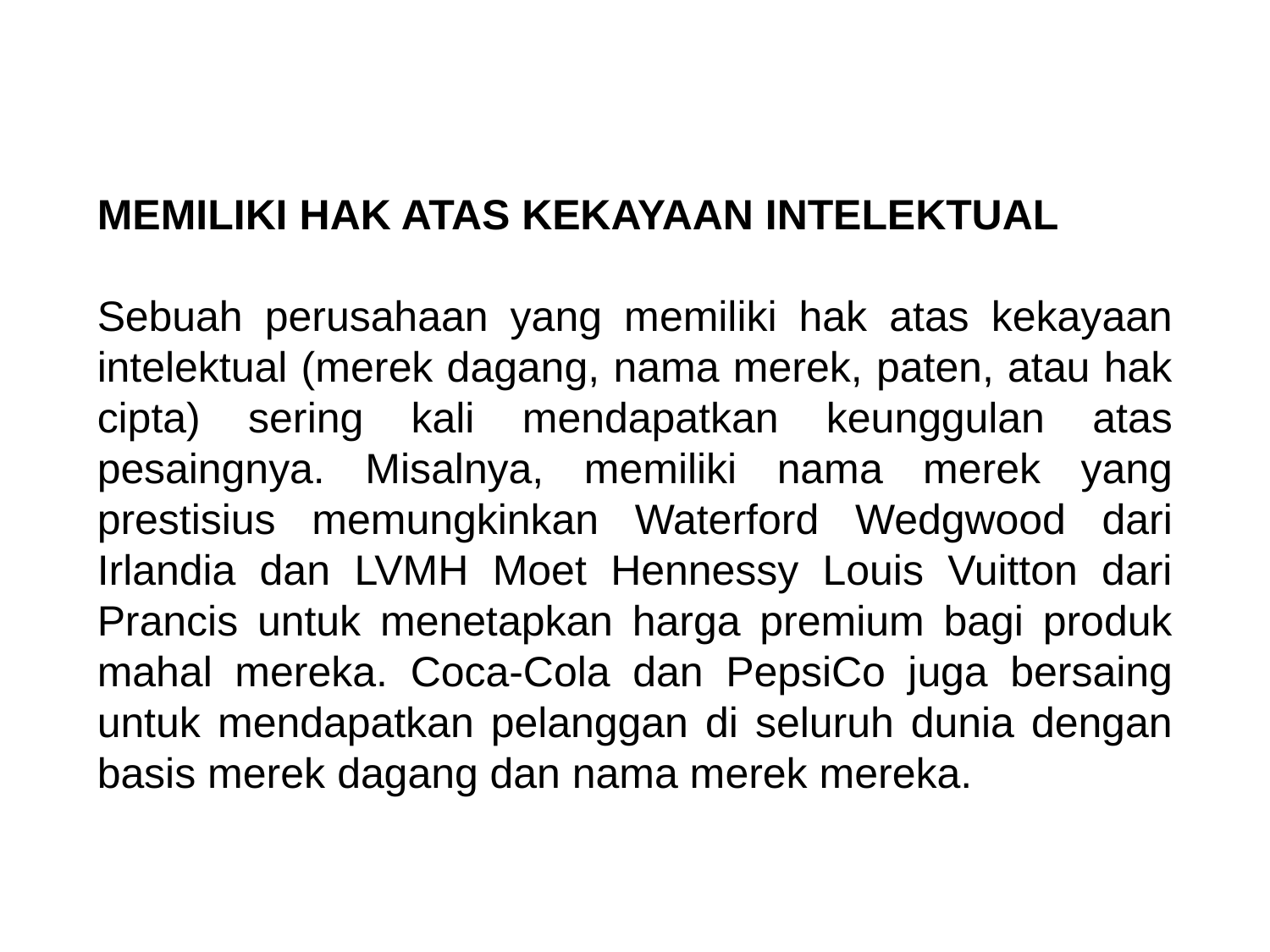

MEMILIKI HAK ATAS KEKAYAAN INTELEKTUAL

Sebuah perusahaan yang memiliki hak atas kekayaan intelektual (merek dagang, nama merek, paten, atau hak cipta) sering kali mendapatkan keunggulan atas pesaingnya. Misalnya, memiliki nama merek yang prestisius memungkinkan Waterford Wedgwood dari Irlandia dan LVMH Moet Hennessy Louis Vuitton dari Prancis untuk menetapkan harga premium bagi produk mahal mereka. Coca-Cola dan PepsiCo juga bersaing untuk mendapatkan pelanggan di seluruh dunia dengan basis merek dagang dan nama merek mereka.